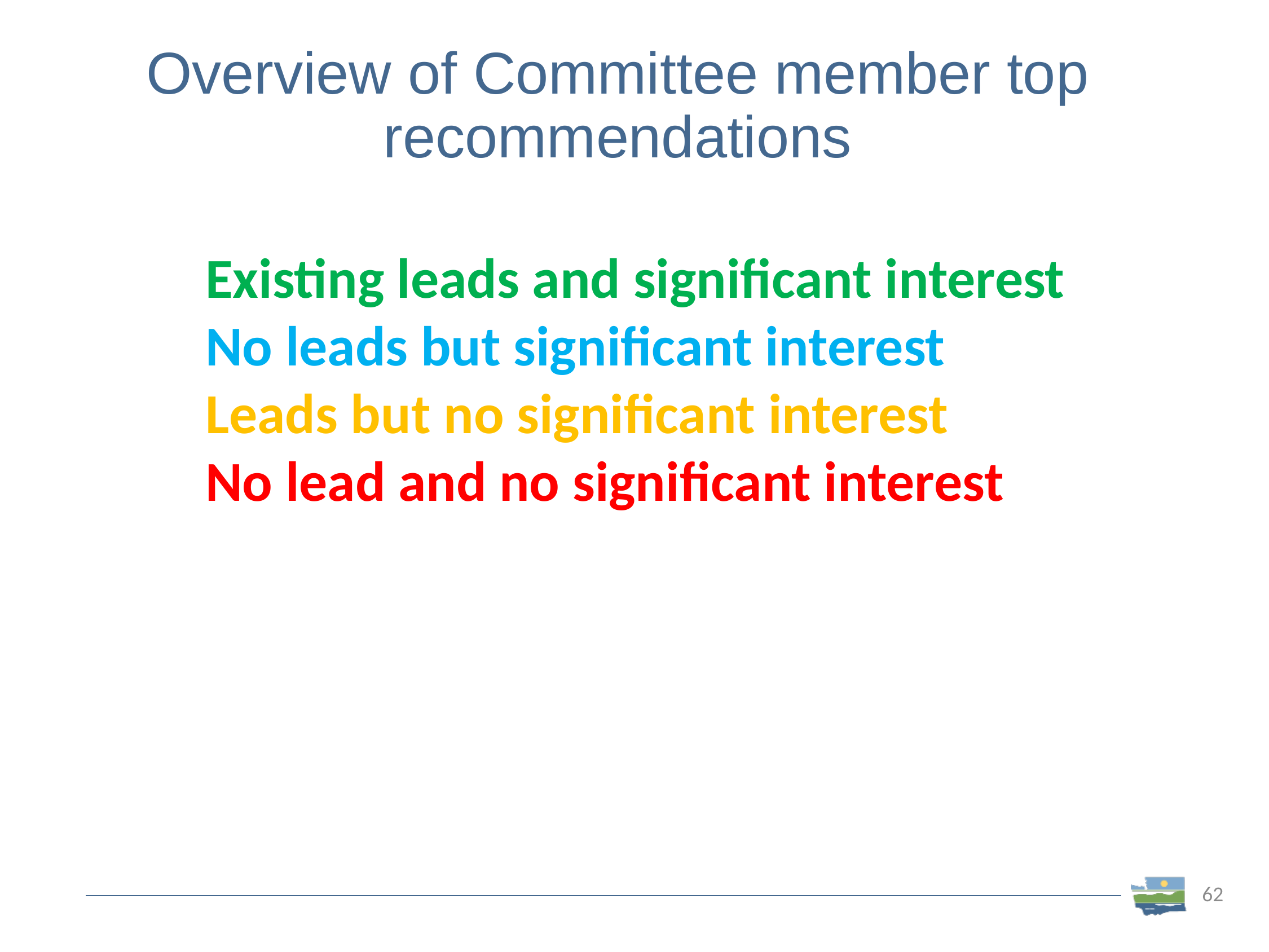

# Overview of Committee member top recommendations
Existing leads and significant interest
No leads but significant interest
Leads but no significant interest
No lead and no significant interest
62